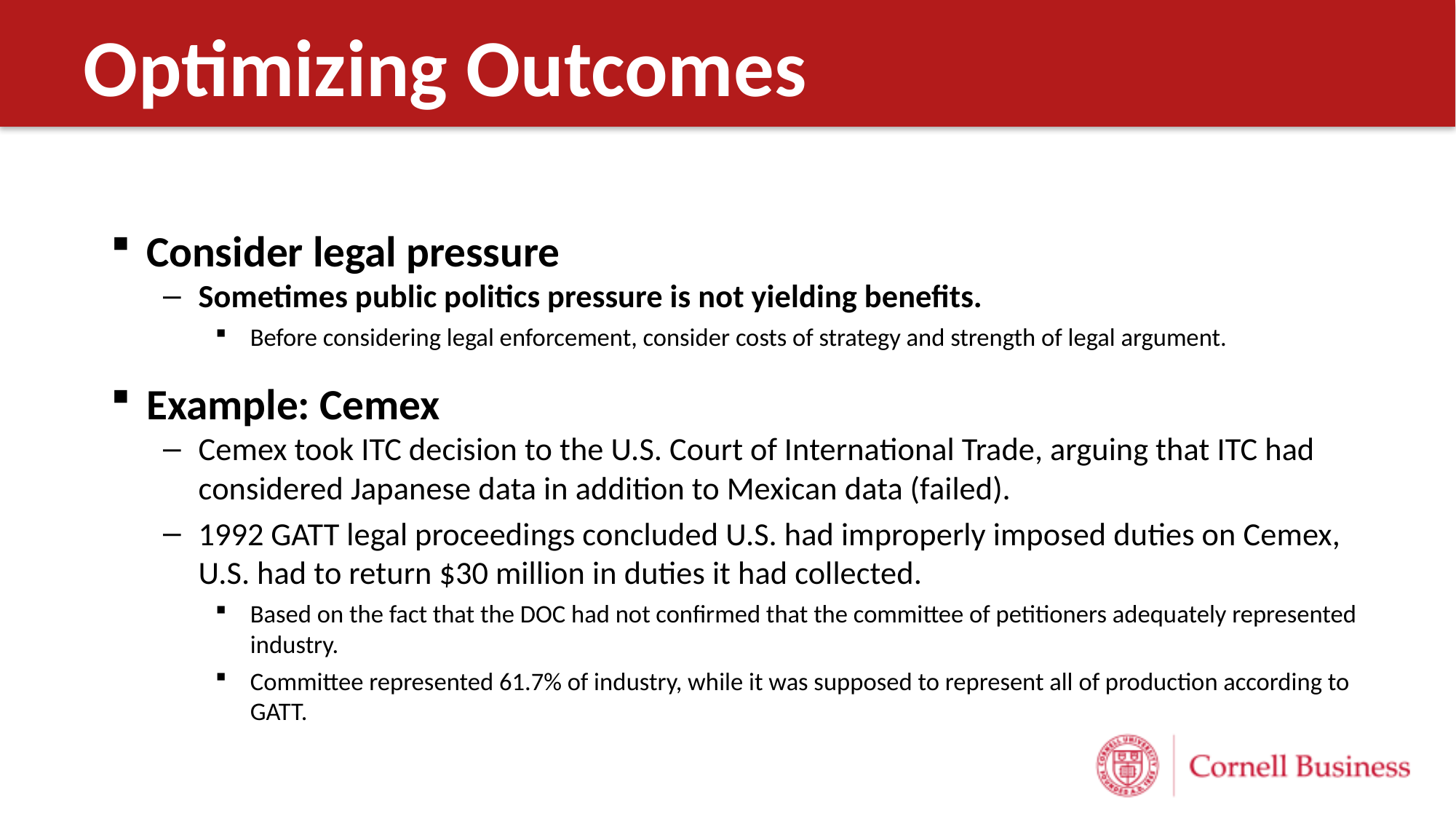

# Optimizing Outcomes
Consider legal pressure
Sometimes public politics pressure is not yielding benefits.
Before considering legal enforcement, consider costs of strategy and strength of legal argument.
Example: Cemex
Cemex took ITC decision to the U.S. Court of International Trade, arguing that ITC had considered Japanese data in addition to Mexican data (failed).
1992 GATT legal proceedings concluded U.S. had improperly imposed duties on Cemex, U.S. had to return $30 million in duties it had collected.
Based on the fact that the DOC had not confirmed that the committee of petitioners adequately represented industry.
Committee represented 61.7% of industry, while it was supposed to represent all of production according to GATT.